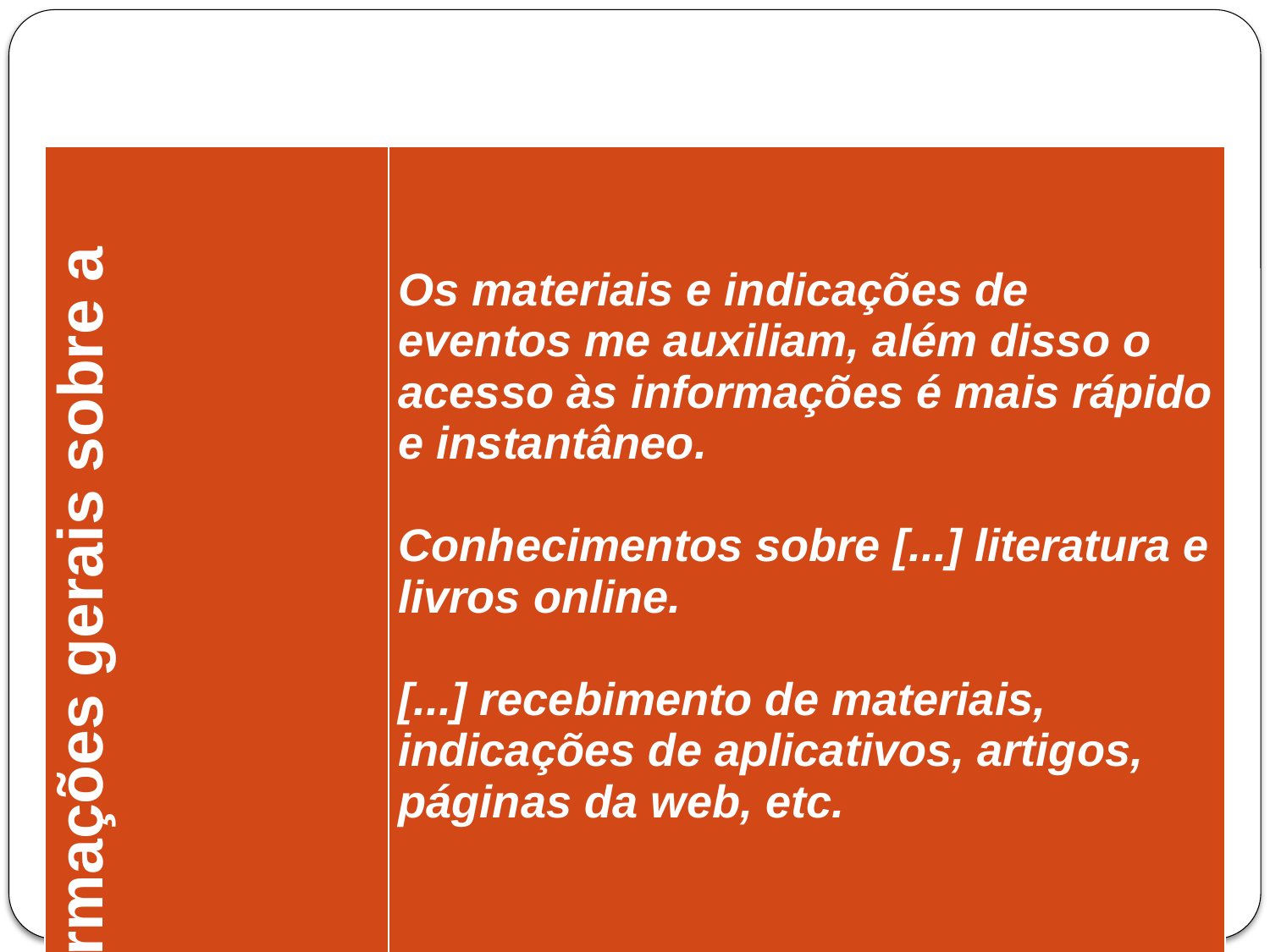

| Acesso a materiais, dicas de eventos e informações gerais sobre a área... | Os materiais e indicações de eventos me auxiliam, além disso o acesso às informações é mais rápido e instantâneo.   Conhecimentos sobre [...] literatura e livros online.   [...] recebimento de materiais, indicações de aplicativos, artigos, páginas da web, etc. |
| --- | --- |